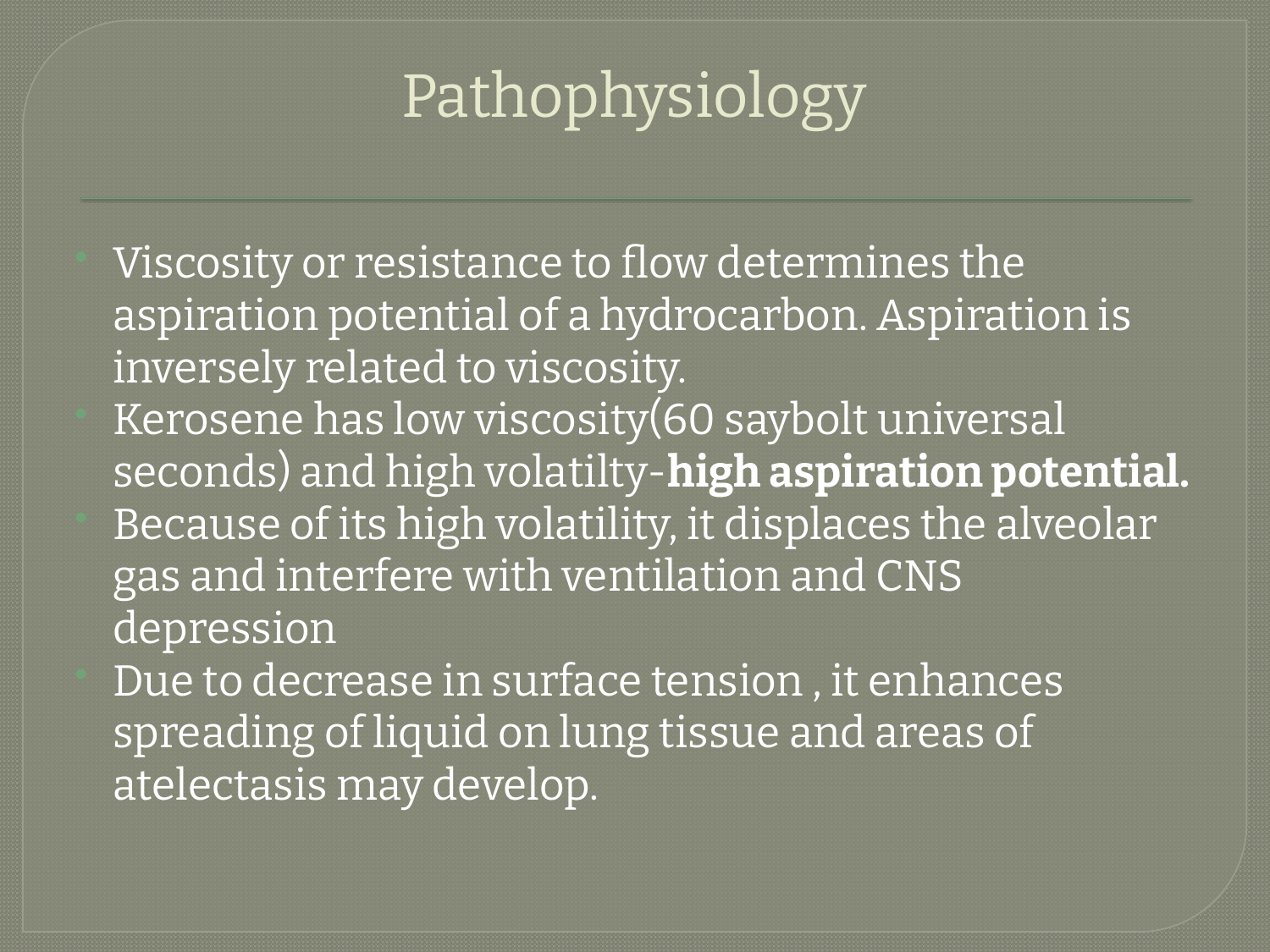

# Pathophysiology
Viscosity or resistance to flow determines the aspiration potential of a hydrocarbon. Aspiration is inversely related to viscosity.
Kerosene has low viscosity(60 saybolt universal seconds) and high volatilty-high aspiration potential.
Because of its high volatility, it displaces the alveolar gas and interfere with ventilation and CNS depression
Due to decrease in surface tension , it enhances spreading of liquid on lung tissue and areas of atelectasis may develop.